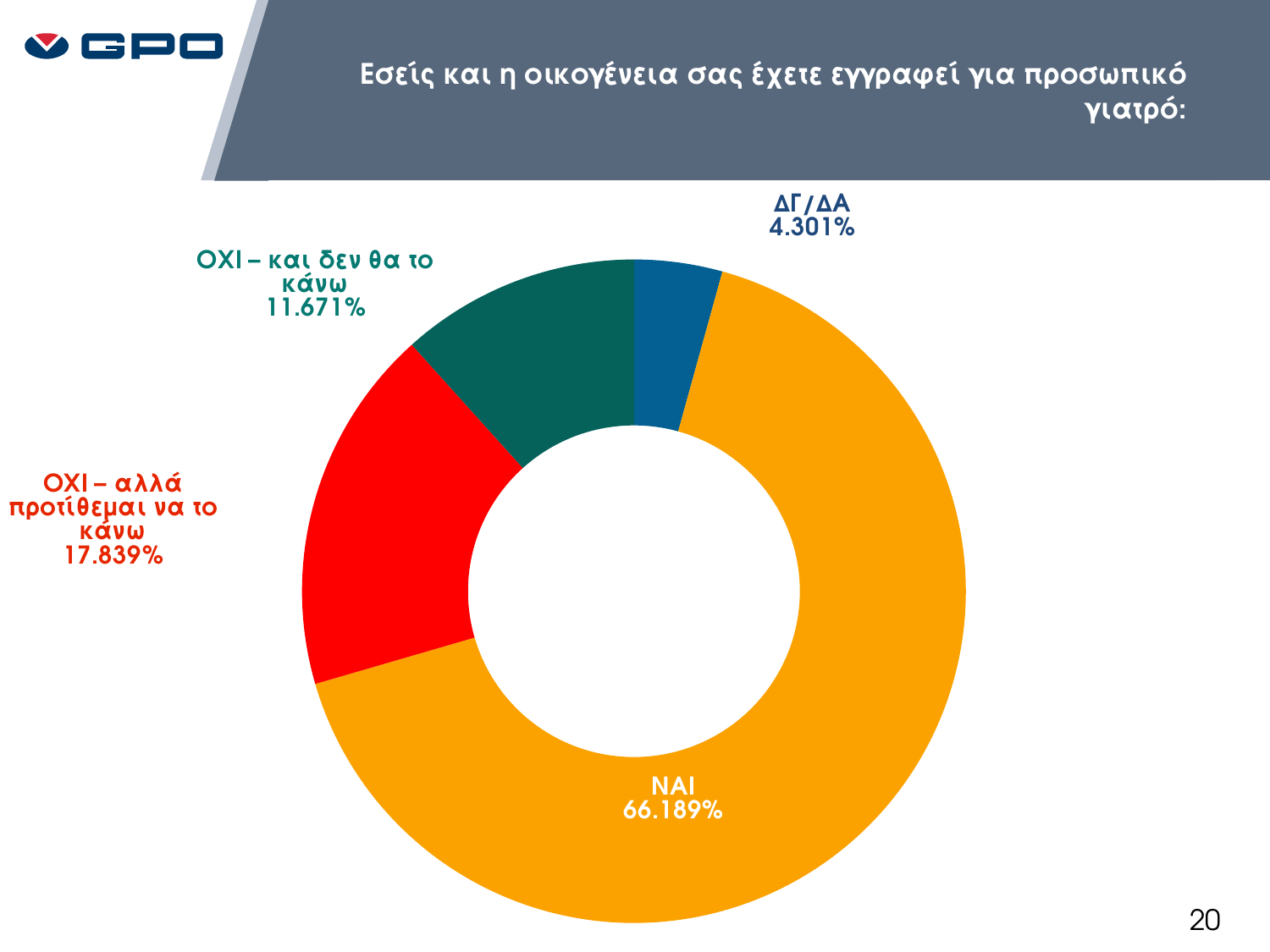

Εσείς και η οικογένεια σας έχετε εγγραφεί για προσωπικό γιατρό:

### Chart

| Category | ΣΥΝΟΛΟ |
|---|---|
| ΔΓ/ΔΑ | 0.043 |
| ΝΑΙ | 0.6616666666666666 |
| ΟΧΙ – αλλά προτίθεμαι να το κάνω | 0.1783333333333333 |
| ΟΧΙ – και δεν θα το κάνω | 0.1166666666666667 |
20